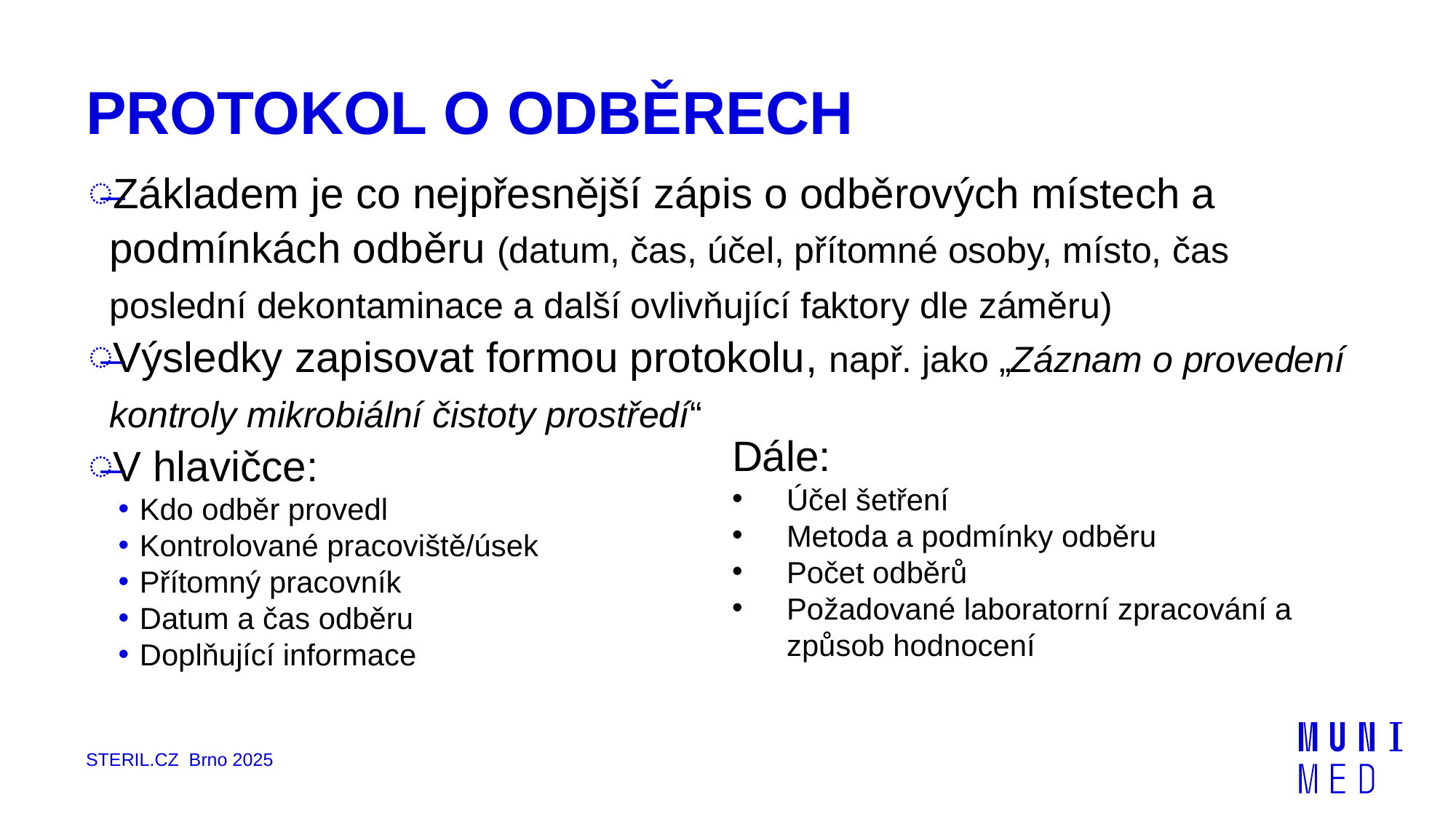

# PROTOKOL O ODBĚRECH
Základem je co nejpřesnější zápis o odběrových místech a podmínkách odběru (datum, čas, účel, přítomné osoby, místo, čas poslední dekontaminace a další ovlivňující faktory dle záměru)
Výsledky zapisovat formou protokolu, např. jako „Záznam o provedení kontroly mikrobiální čistoty prostředí“
V hlavičce:
Kdo odběr provedl
Kontrolované pracoviště/úsek
Přítomný pracovník
Datum a čas odběru
Doplňující informace

Dále:
Účel šetření
Metoda a podmínky odběru
Počet odběrů
Požadované laboratorní zpracování a způsob hodnocení

STERIL.CZ  Brno 2025